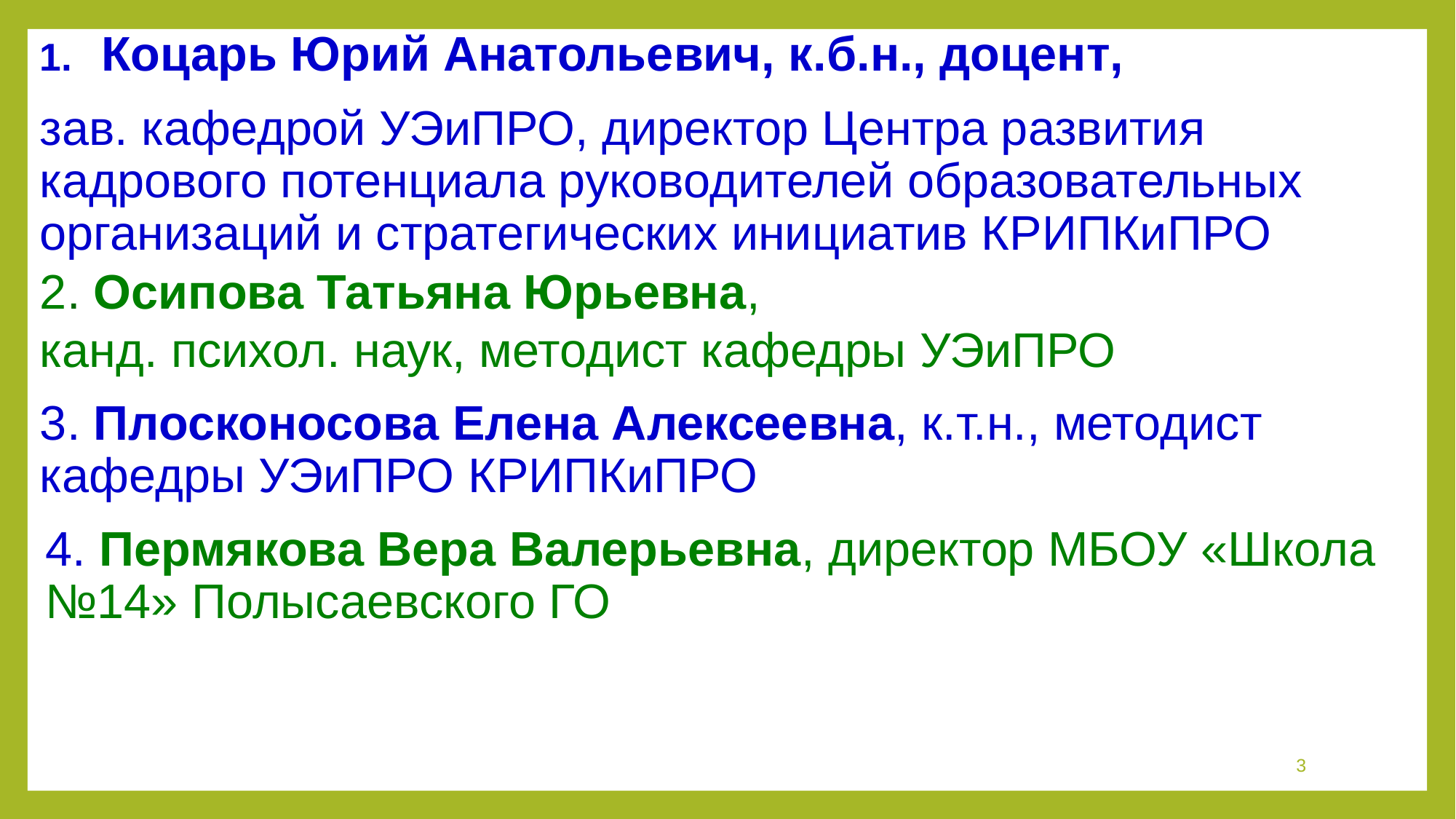

#
Коцарь Юрий Анатольевич, к.б.н., доцент,
зав. кафедрой УЭиПРО, директор Центра развития кадрового потенциала руководителей образовательных организаций и стратегических инициатив КРИПКиПРО
2. Осипова Татьяна Юрьевна,
канд. психол. наук, методист кафедры УЭиПРО
3. Плосконосова Елена Алексеевна, к.т.н., методист кафедры УЭиПРО КРИПКиПРО
4. Пермякова Вера Валерьевна, директор МБОУ «Школа №14» Полысаевского ГО

3